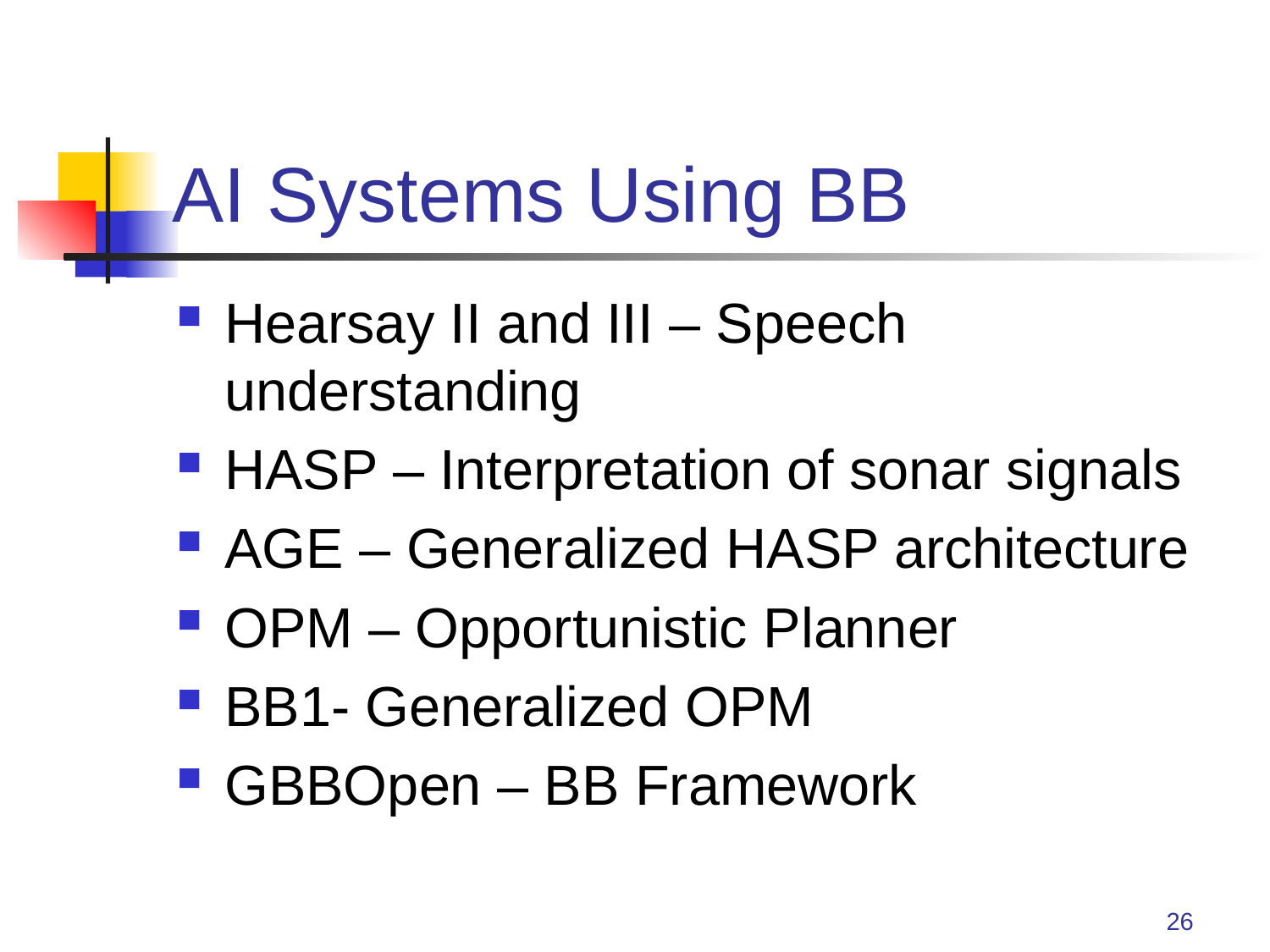

# AI Systems Using BB
Hearsay II and III – Speech understanding
HASP – Interpretation of sonar signals
AGE – Generalized HASP architecture
OPM – Opportunistic Planner
BB1- Generalized OPM
GBBOpen – BB Framework
26